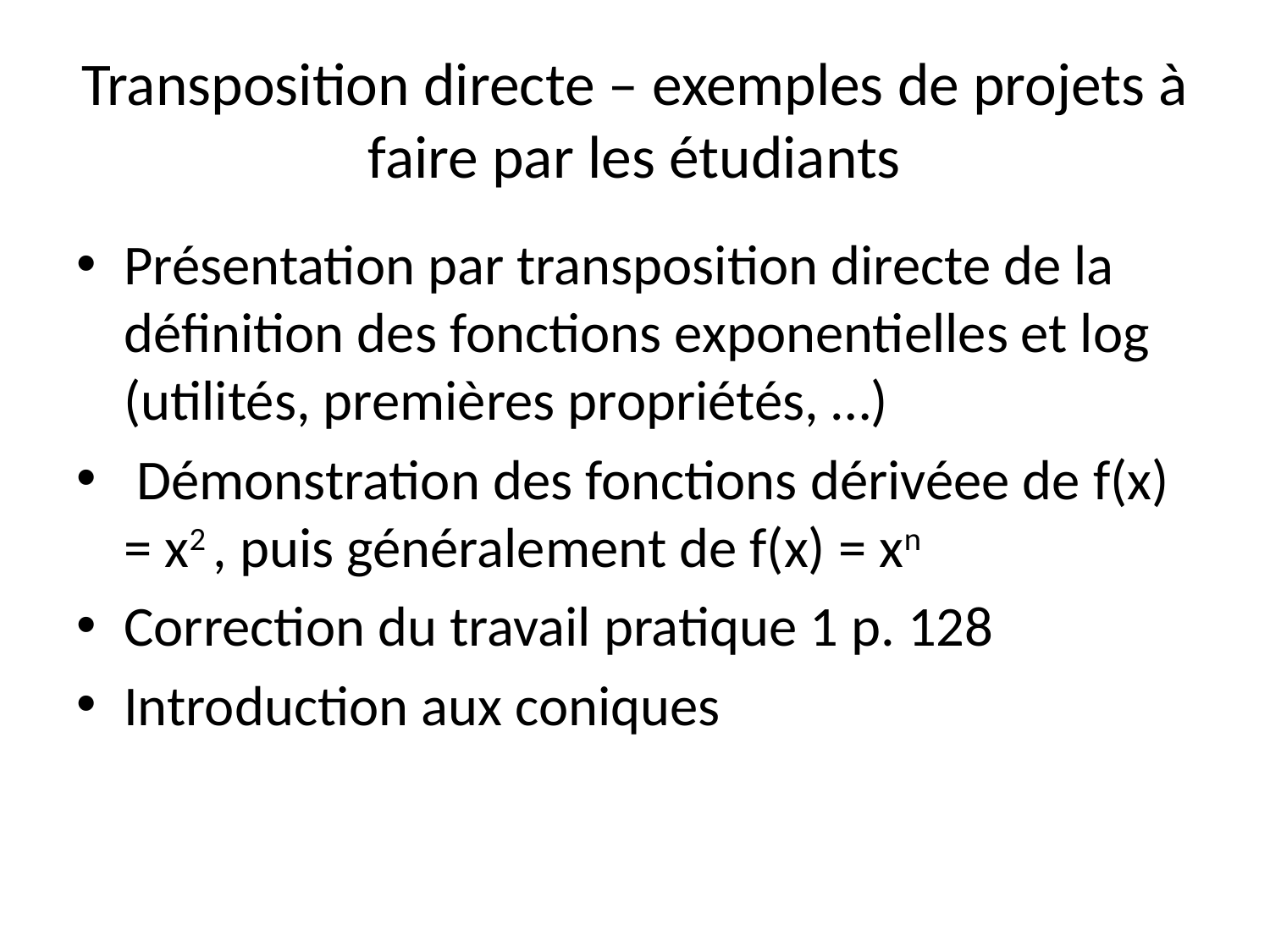

# Transposition directe – exemples de projets à faire par les étudiants
Présentation par transposition directe de la définition des fonctions exponentielles et log (utilités, premières propriétés, …)
 Démonstration des fonctions dérivéee de f(x) = x2 , puis généralement de f(x) = xn
Correction du travail pratique 1 p. 128
Introduction aux coniques